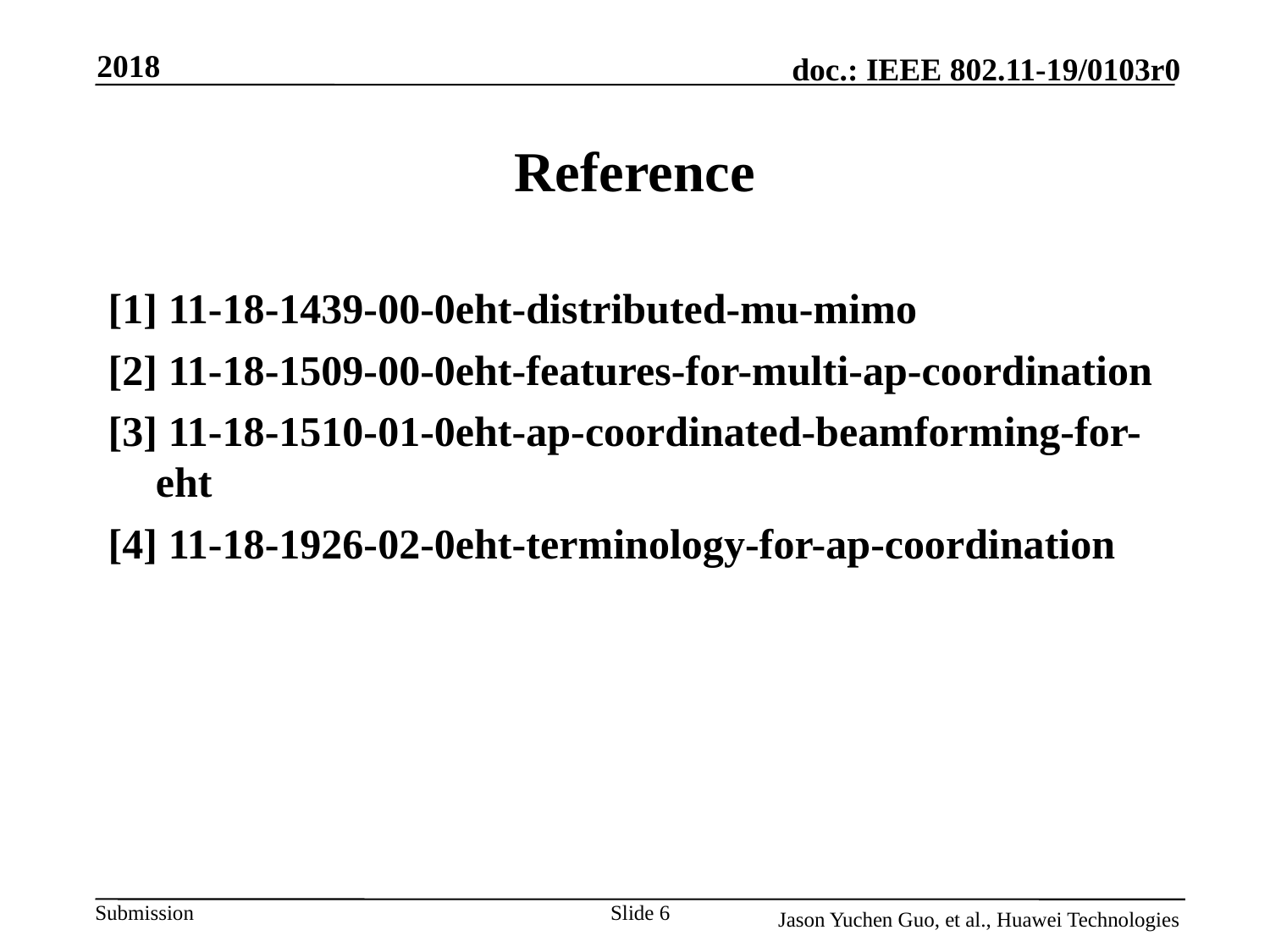

2018
# Reference
[1] 11-18-1439-00-0eht-distributed-mu-mimo
[2] 11-18-1509-00-0eht-features-for-multi-ap-coordination
[3] 11-18-1510-01-0eht-ap-coordinated-beamforming-for-eht
[4] 11-18-1926-02-0eht-terminology-for-ap-coordination
Slide 6